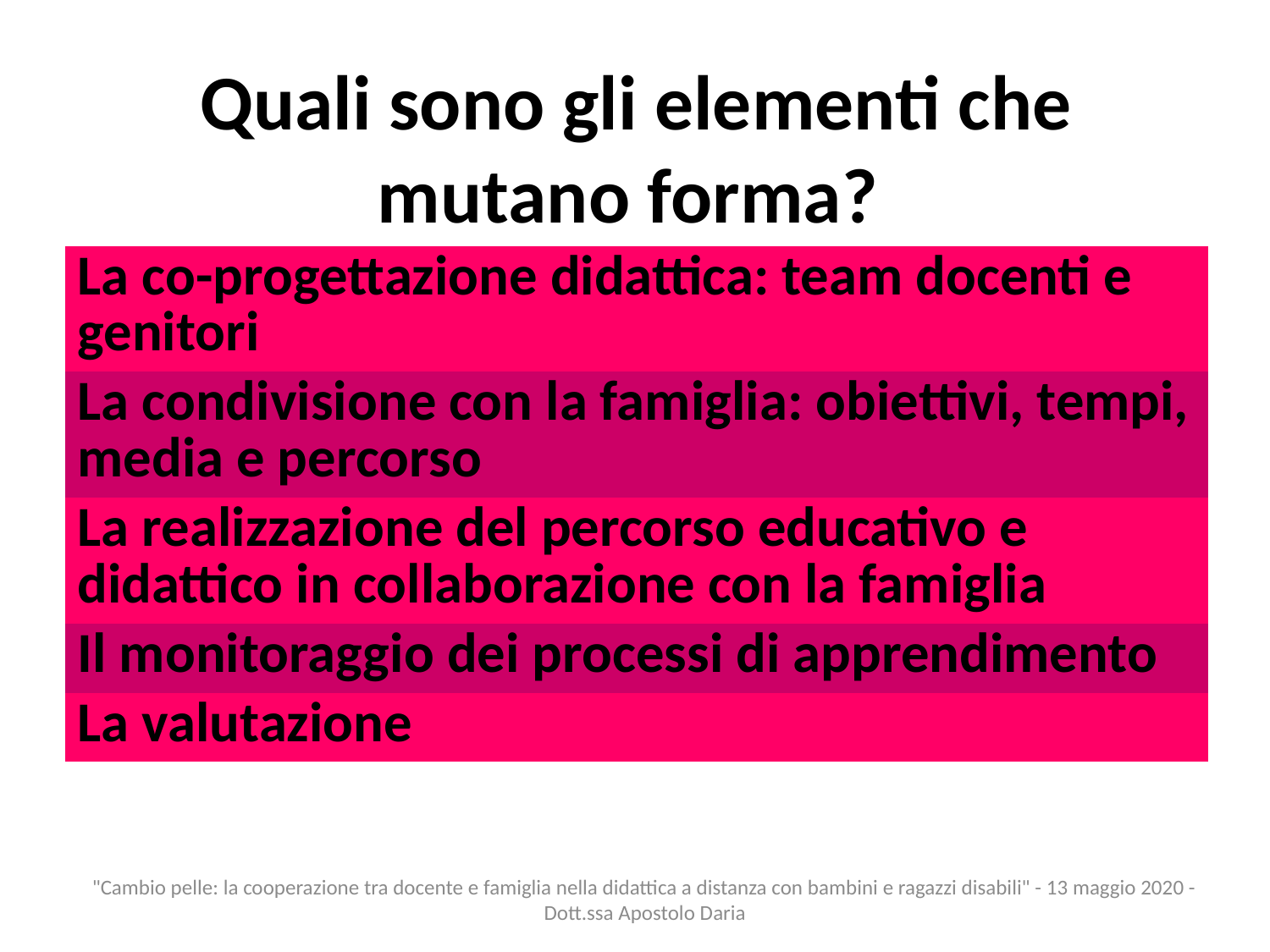

Quali sono gli elementi che mutano forma?
| La co-progettazione didattica: team docenti e genitori |
| --- |
| La condivisione con la famiglia: obiettivi, tempi, media e percorso |
| La realizzazione del percorso educativo e didattico in collaborazione con la famiglia |
| Il monitoraggio dei processi di apprendimento |
| La valutazione |
"Cambio pelle: la cooperazione tra docente e famiglia nella didattica a distanza con bambini e ragazzi disabili" - 13 maggio 2020 - Dott.ssa Apostolo Daria